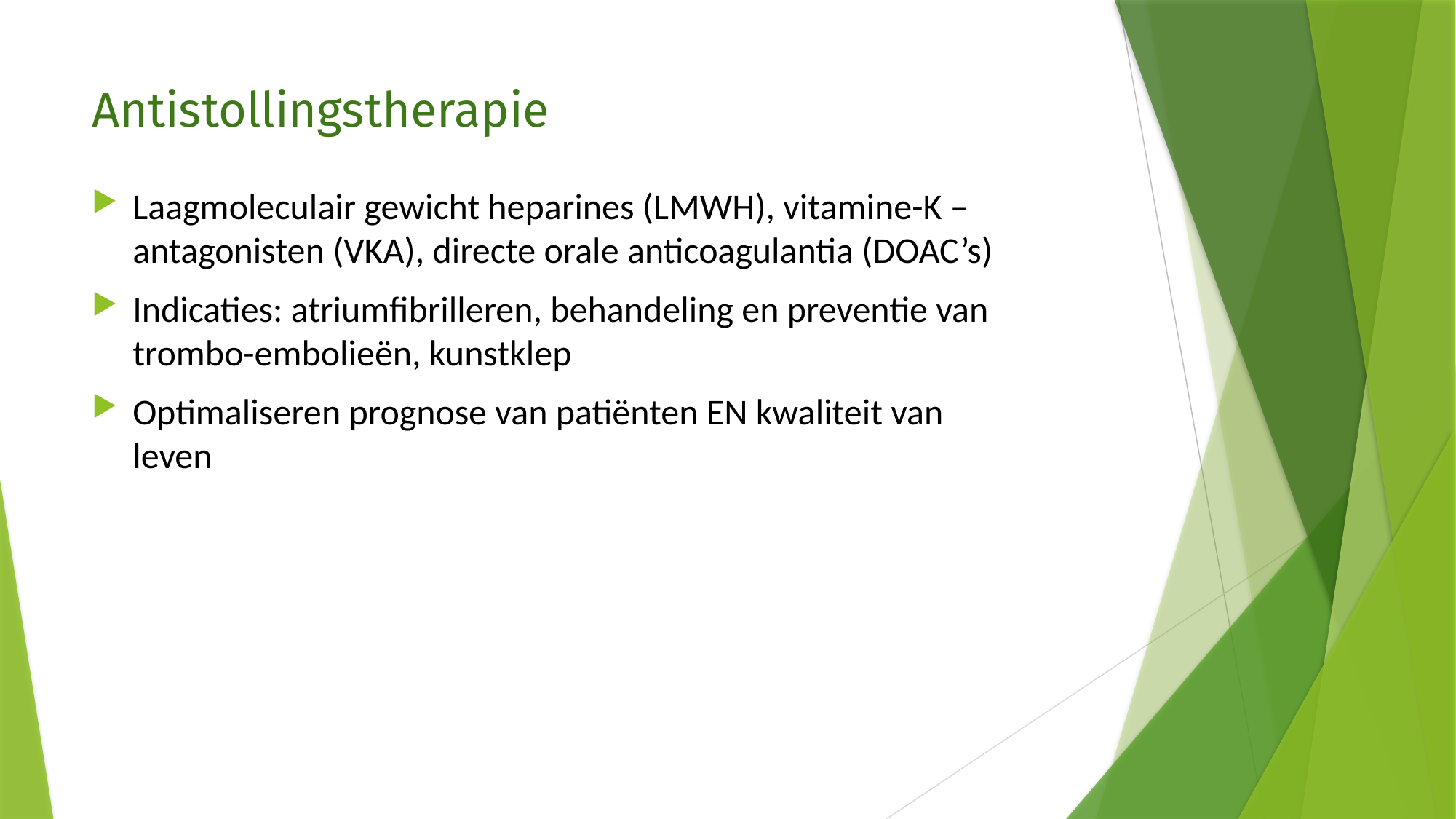

# Antistollingstherapie
Laagmoleculair gewicht heparines (LMWH), vitamine-K –antagonisten (VKA), directe orale anticoagulantia (DOAC’s)
Indicaties: atriumfibrilleren, behandeling en preventie van trombo-embolieën, kunstklep
Optimaliseren prognose van patiënten EN kwaliteit van leven